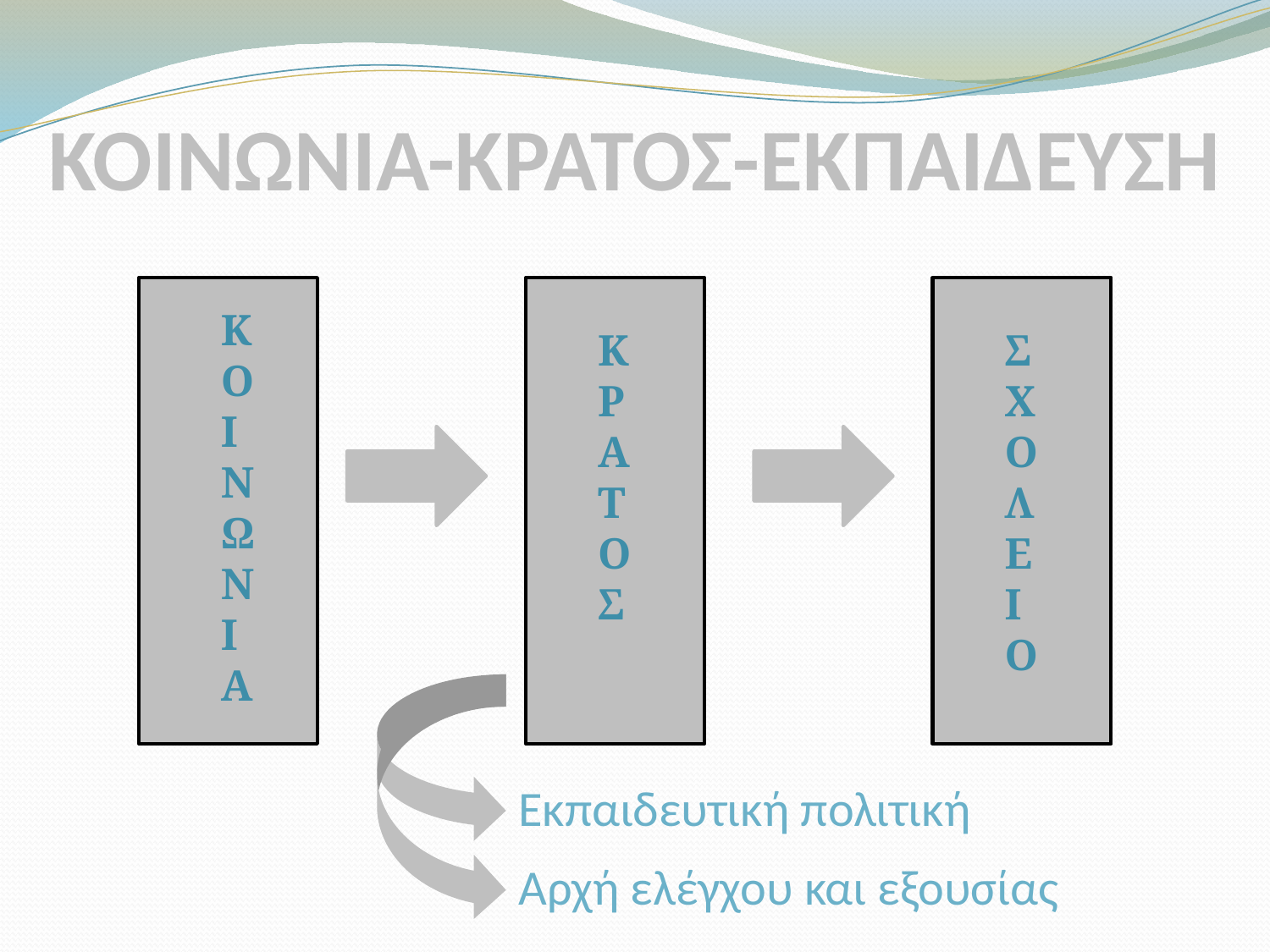

# ΚΟΙΝΩΝΙΑ-ΚΡΑΤΟΣ-ΕΚΠΑΙΔΕΥΣΗ

ΚΟΙΝΩΝΙΑ
ΚΡΑΤΟΣ
ΣΧΟΛΕΙΟ

Εκπαιδευτική πολιτική
Αρχή ελέγχου και εξουσίας